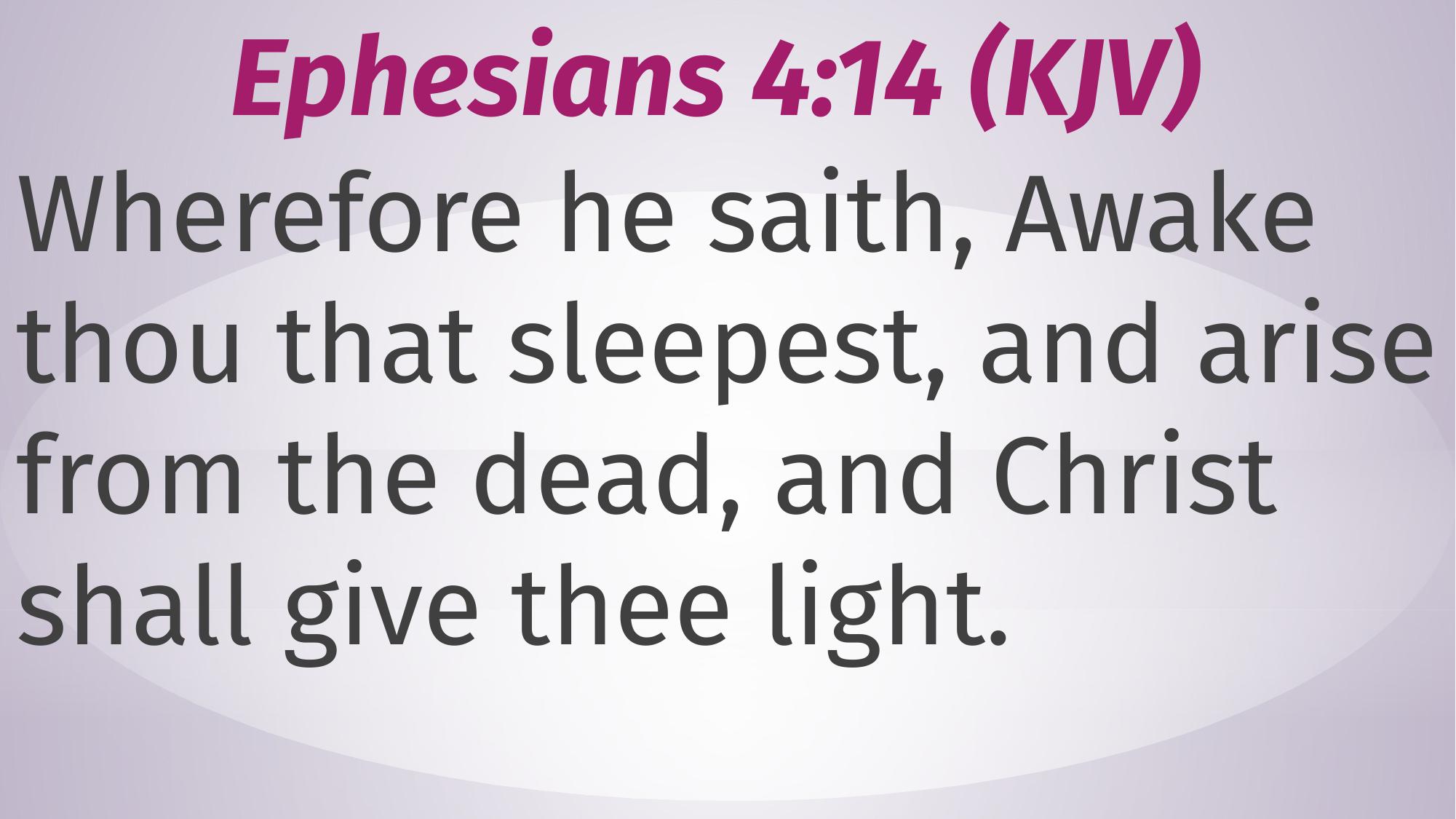

# Ephesians 4:14 (KJV)
Wherefore he saith, Awake thou that sleepest, and arise from the dead, and Christ shall give thee light.